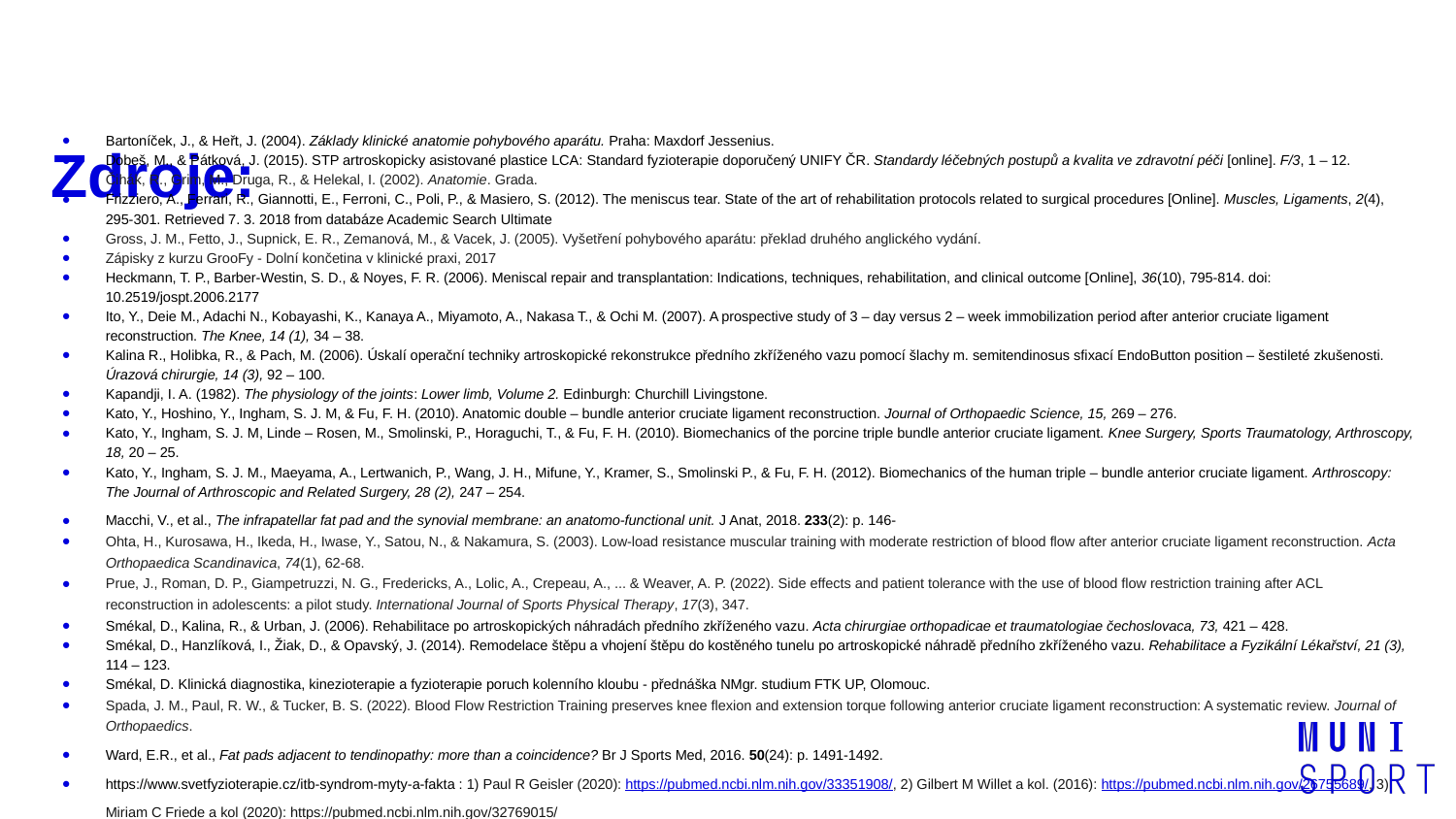

# Zdroje:
Bartoníček, J., & Heřt, J. (2004). Základy klinické anatomie pohybového aparátu. Praha: Maxdorf Jessenius.
Dobeš, M., & Pátková, J. (2015). STP artroskopicky asistované plastice LCA: Standard fyzioterapie doporučený UNIFY ČR. Standardy léčebných postupů a kvalita ve zdravotní péči [online]. F/3, 1 – 12.
Čihák, R., Grim, M., Druga, R., & Helekal, I. (2002). Anatomie. Grada.
Frizziero, A., Ferrari, R., Giannotti, E., Ferroni, C., Poli, P., & Masiero, S. (2012). The meniscus tear. State of the art of rehabilitation protocols related to surgical procedures [Online]. Muscles, Ligaments, 2(4), 295-301. Retrieved 7. 3. 2018 from databáze Academic Search Ultimate
Gross, J. M., Fetto, J., Supnick, E. R., Zemanová, M., & Vacek, J. (2005). Vyšetření pohybového aparátu: překlad druhého anglického vydání.
Zápisky z kurzu GrooFy - Dolní končetina v klinické praxi, 2017
Heckmann, T. P., Barber-Westin, S. D., & Noyes, F. R. (2006). Meniscal repair and transplantation: Indications, techniques, rehabilitation, and clinical outcome [Online], 36(10), 795-814. doi: 10.2519/jospt.2006.2177
Ito, Y., Deie M., Adachi N., Kobayashi, K., Kanaya A., Miyamoto, A., Nakasa T., & Ochi M. (2007). A prospective study of 3 – day versus 2 – week immobilization period after anterior cruciate ligament reconstruction. The Knee, 14 (1), 34 – 38.
Kalina R., Holibka, R., & Pach, M. (2006). Úskalí operační techniky artroskopické rekonstrukce předního zkříženého vazu pomocí šlachy m. semitendinosus sfixací EndoButton position – šestileté zkušenosti. Úrazová chirurgie, 14 (3), 92 – 100.
Kapandji, I. A. (1982). The physiology of the joints: Lower limb, Volume 2. Edinburgh: Churchill Livingstone.
Kato, Y., Hoshino, Y., Ingham, S. J. M, & Fu, F. H. (2010). Anatomic double – bundle anterior cruciate ligament reconstruction. Journal of Orthopaedic Science, 15, 269 – 276.
Kato, Y., Ingham, S. J. M, Linde – Rosen, M., Smolinski, P., Horaguchi, T., & Fu, F. H. (2010). Biomechanics of the porcine triple bundle anterior cruciate ligament. Knee Surgery, Sports Traumatology, Arthroscopy, 18, 20 – 25.
Kato, Y., Ingham, S. J. M., Maeyama, A., Lertwanich, P., Wang, J. H., Mifune, Y., Kramer, S., Smolinski P., & Fu, F. H. (2012). Biomechanics of the human triple – bundle anterior cruciate ligament. Arthroscopy: The Journal of Arthroscopic and Related Surgery, 28 (2), 247 – 254.
Macchi, V., et al., The infrapatellar fat pad and the synovial membrane: an anatomo-functional unit. J Anat, 2018. 233(2): p. 146-
Ohta, H., Kurosawa, H., Ikeda, H., Iwase, Y., Satou, N., & Nakamura, S. (2003). Low-load resistance muscular training with moderate restriction of blood flow after anterior cruciate ligament reconstruction. Acta Orthopaedica Scandinavica, 74(1), 62-68.
Prue, J., Roman, D. P., Giampetruzzi, N. G., Fredericks, A., Lolic, A., Crepeau, A., ... & Weaver, A. P. (2022). Side effects and patient tolerance with the use of blood flow restriction training after ACL reconstruction in adolescents: a pilot study. International Journal of Sports Physical Therapy, 17(3), 347.
Smékal, D., Kalina, R., & Urban, J. (2006). Rehabilitace po artroskopických náhradách předního zkříženého vazu. Acta chirurgiae orthopadicae et traumatologiae čechoslovaca, 73, 421 – 428.
Smékal, D., Hanzlíková, I., Žiak, D., & Opavský, J. (2014). Remodelace štěpu a vhojení štěpu do kostěného tunelu po artroskopické náhradě předního zkříženého vazu. Rehabilitace a Fyzikální Lékařství, 21 (3), 114 – 123.
Smékal, D. Klinická diagnostika, kinezioterapie a fyzioterapie poruch kolenního kloubu - přednáška NMgr. studium FTK UP, Olomouc.
Spada, J. M., Paul, R. W., & Tucker, B. S. (2022). Blood Flow Restriction Training preserves knee flexion and extension torque following anterior cruciate ligament reconstruction: A systematic review. Journal of Orthopaedics.
Ward, E.R., et al., Fat pads adjacent to tendinopathy: more than a coincidence? Br J Sports Med, 2016. 50(24): p. 1491-1492.
https://www.svetfyzioterapie.cz/itb-syndrom-myty-a-fakta : 1) Paul R Geisler (2020): https://pubmed.ncbi.nlm.nih.gov/33351908/, 2) Gilbert M Willet a kol. (2016): https://pubmed.ncbi.nlm.nih.gov/26755689/, 3) Miriam C Friede a kol (2020): https://pubmed.ncbi.nlm.nih.gov/32769015/